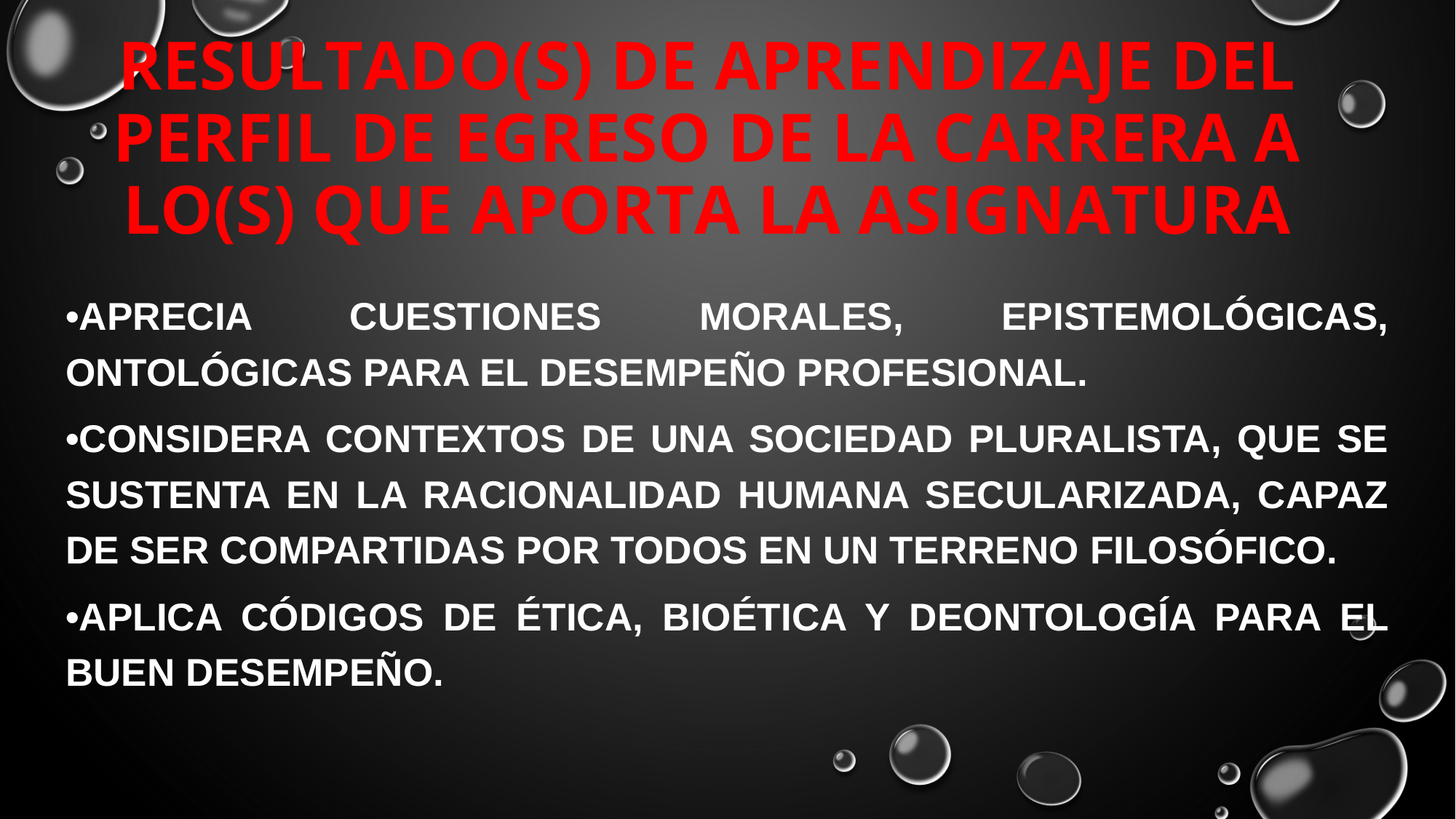

# Resultado(s) de aprendizaje del perfil de egreso de la carrera a lo(s) que aporta la asignatura
•Aprecia cuestiones morales, epistemológicas, ontológicas para el desempeño profesional.
•Considera contextos de una sociedad pluralista, que se sustenta en la racionalidad humana secularizada, capaz de ser compartidas por todos en un terreno filosófico.
•Aplica códigos de ética, bioética y deontología para el buen desempeño.